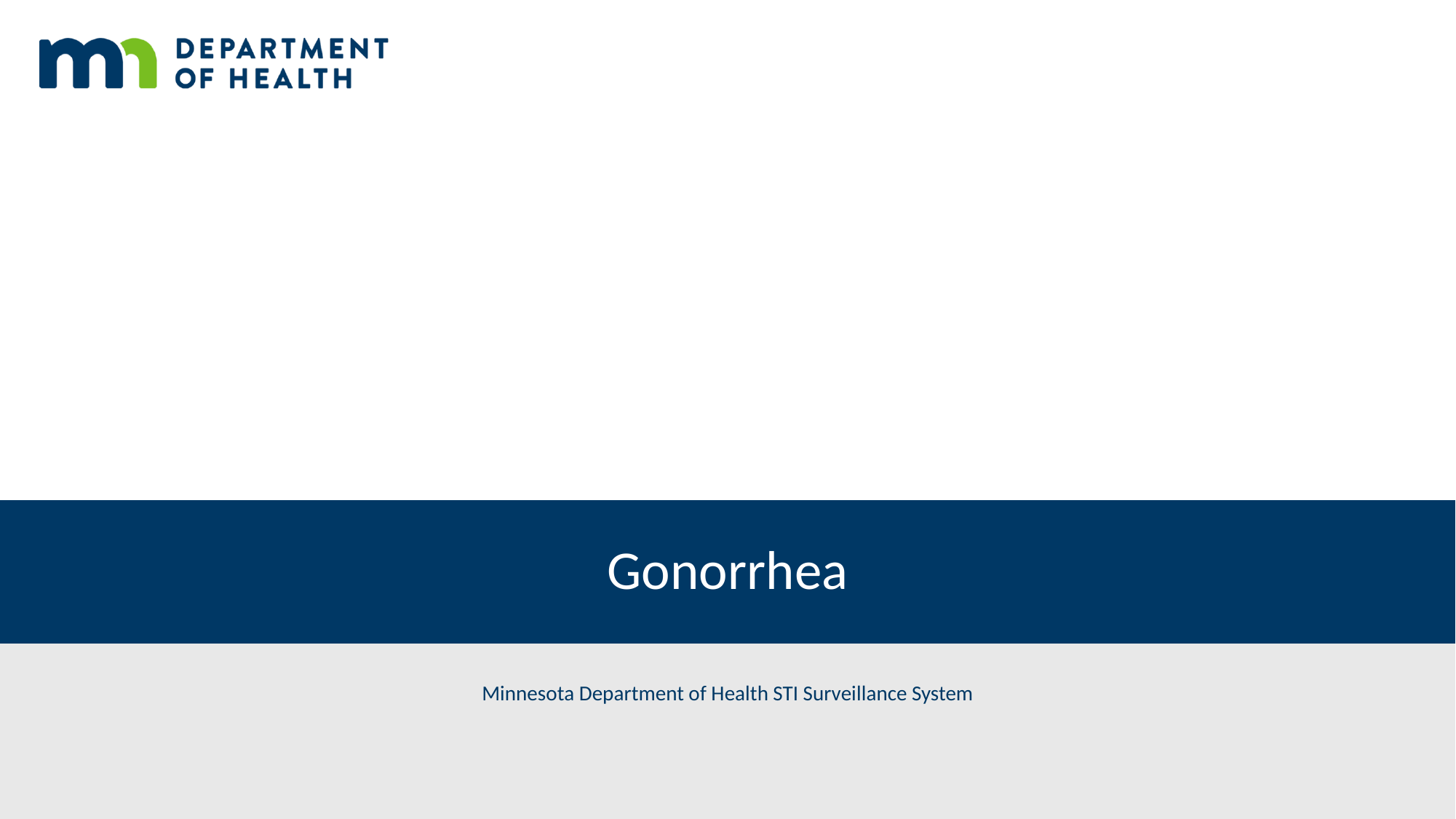

# Gonorrhea
Minnesota Department of Health STI Surveillance System